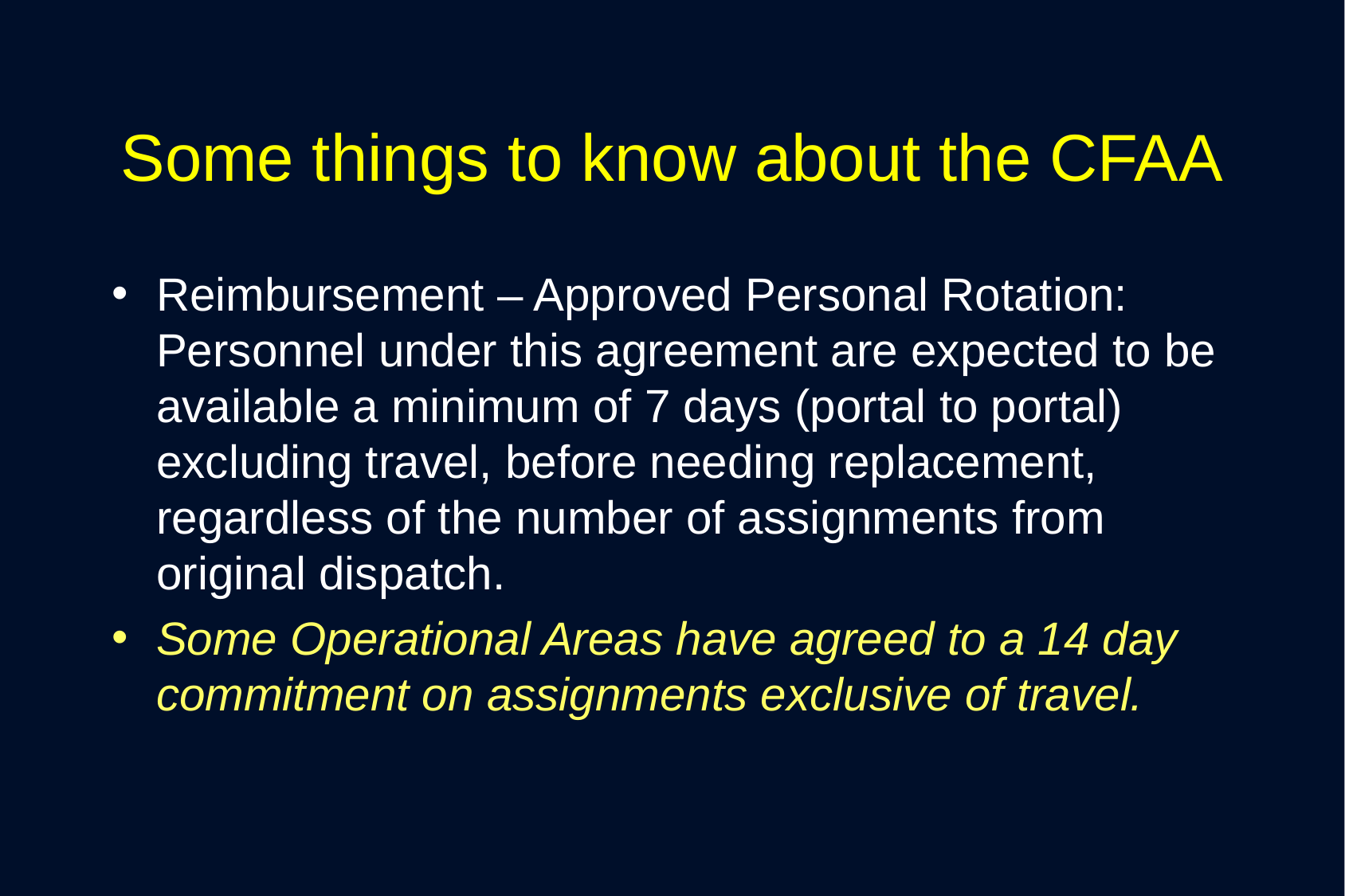

# Some things to know about the CFAA
Reimbursement – Approved Personal Rotation: Personnel under this agreement are expected to be available a minimum of 7 days (portal to portal) excluding travel, before needing replacement, regardless of the number of assignments from original dispatch.
Some Operational Areas have agreed to a 14 day commitment on assignments exclusive of travel.